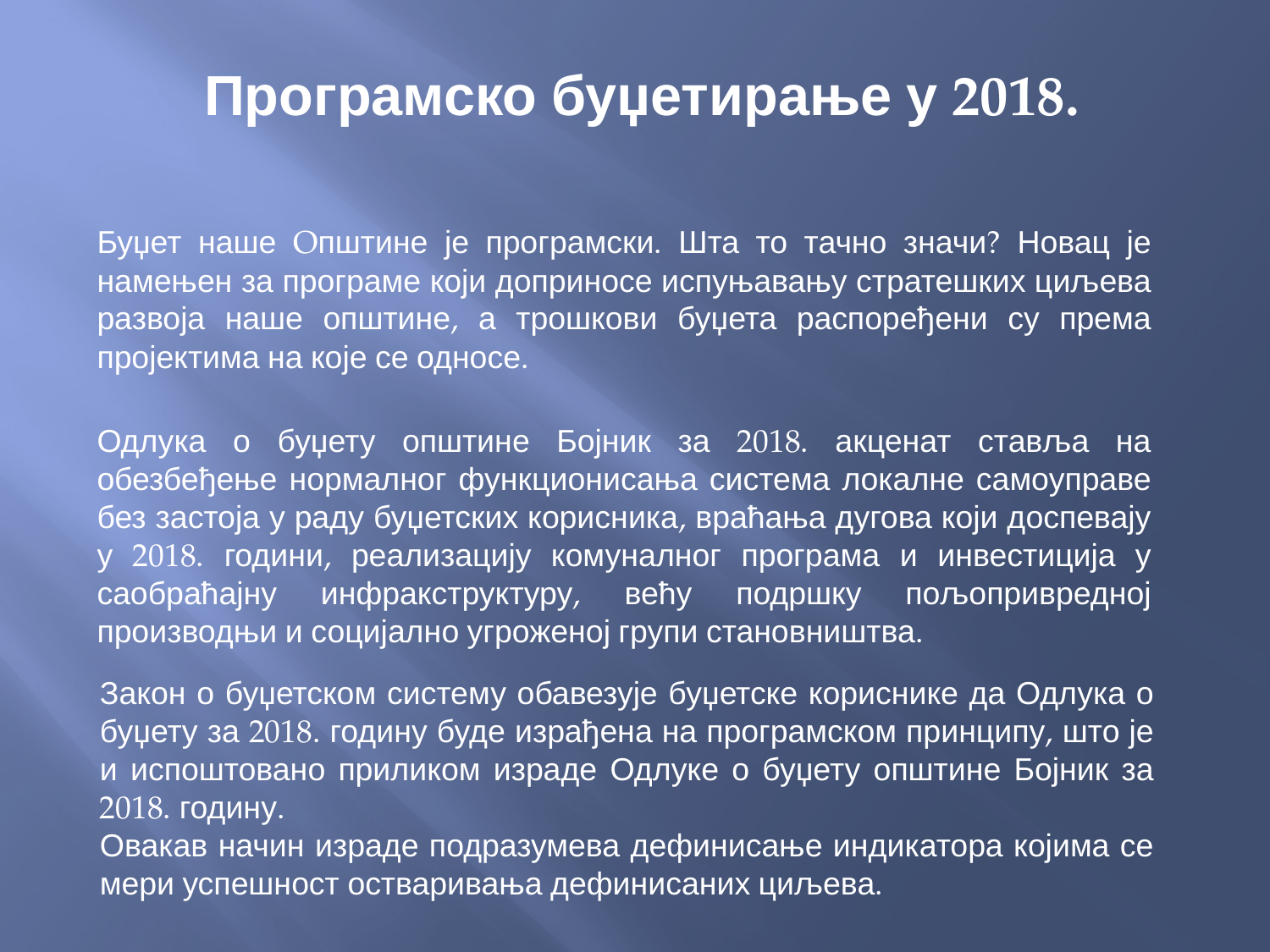

# Програмско буџетирање у 2018.

Буџет наше Oпштине је програмски. Шта то тачно значи? Новац је намењен за програме који доприносе испуњавању стратешких циљева развоја наше општине, а трошкови буџета распоређени су према пројектима на које се односе.

Одлука о буџету општине Бојник за 2018. акценат ставља на обезбеђење нормалног функционисања система локалне самоуправе без застоја у раду буџетских корисника, враћања дугова који доспевају у 2018. години, реализацију комуналног програма и инвестиција у саобраћајну инфракструктуру, већу подршку пољопривредној производњи и социјално угроженој групи становништва.

Закон о буџетском систему обавезује буџетске кориснике да Одлука о буџету за 2018. годину буде израђена на програмском принципу, што је и испоштовано приликом израде Одлуке о буџету општине Бојник за 2018. годину.
Овакав начин израде подразумева дефинисање индикатора којима се мери успешност остваривања дефинисаних циљева.